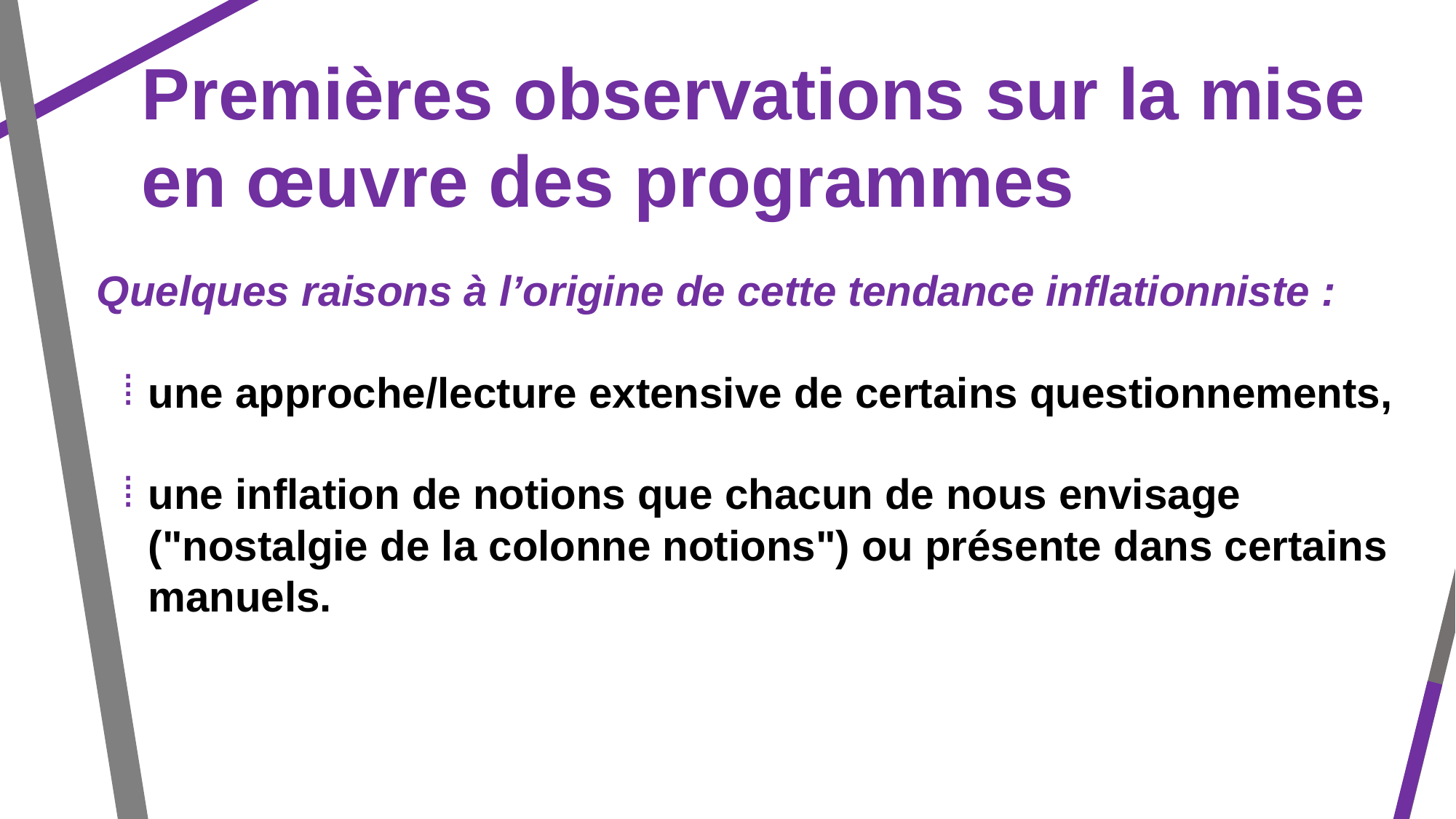

Premières observations sur la mise
en œuvre des programmes
Quelques raisons à l’origine de cette tendance inflationniste :

une approche/lecture extensive de certains questionnements,

une inflation de notions que chacun de nous envisage ("nostalgie de la colonne notions") ou présente dans certains manuels.